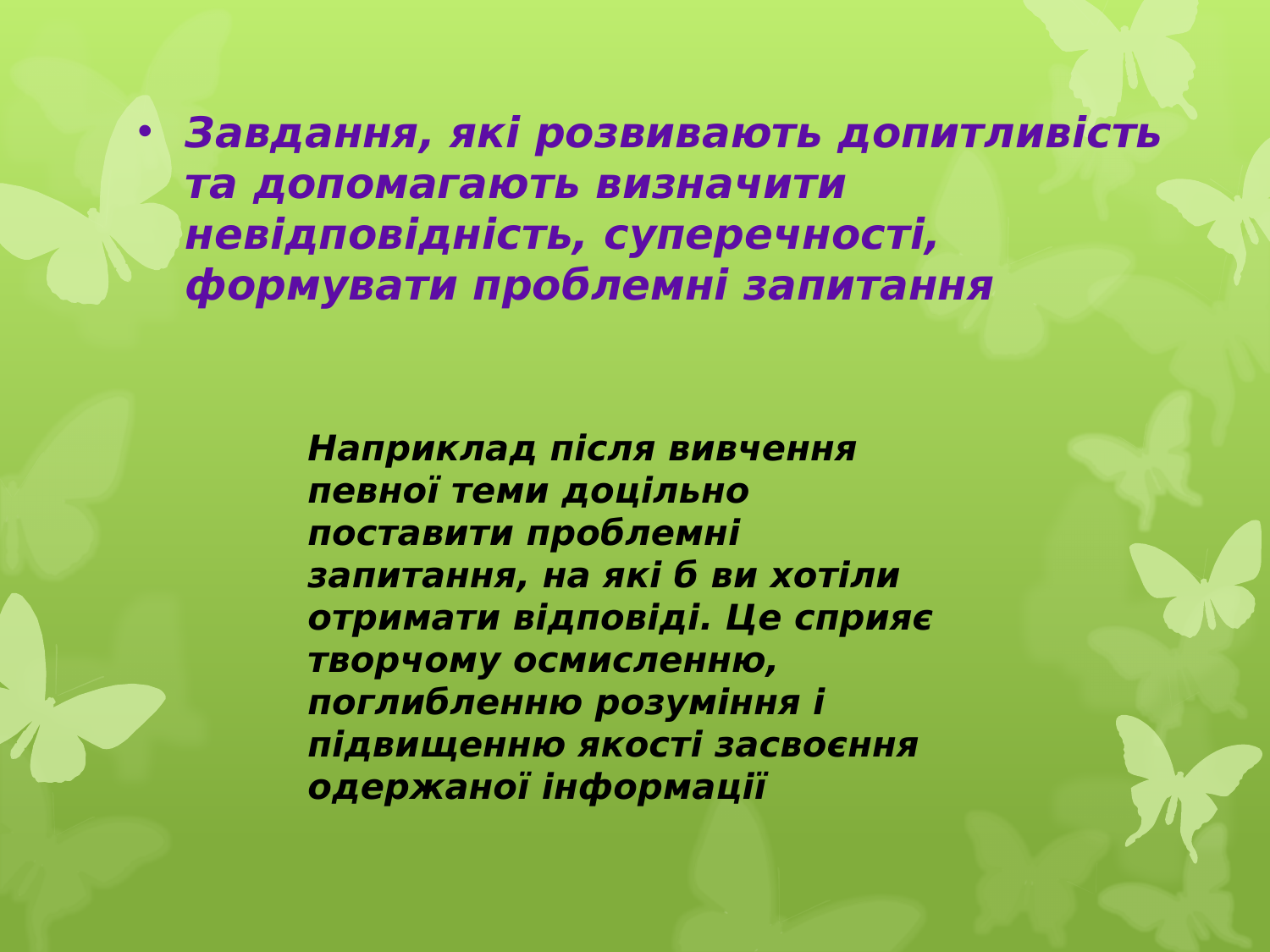

# Завдання, які розвивають допитливість та допомагають визначити невідповідність, суперечності, формувати проблемні запитання
Наприклад після вивчення певної теми доцільно поставити проблемні запитання, на які б ви хотіли отримати відповіді. Це сприяє творчому осмисленню, поглибленню розуміння і підвищенню якості засвоєння одержаної інформації